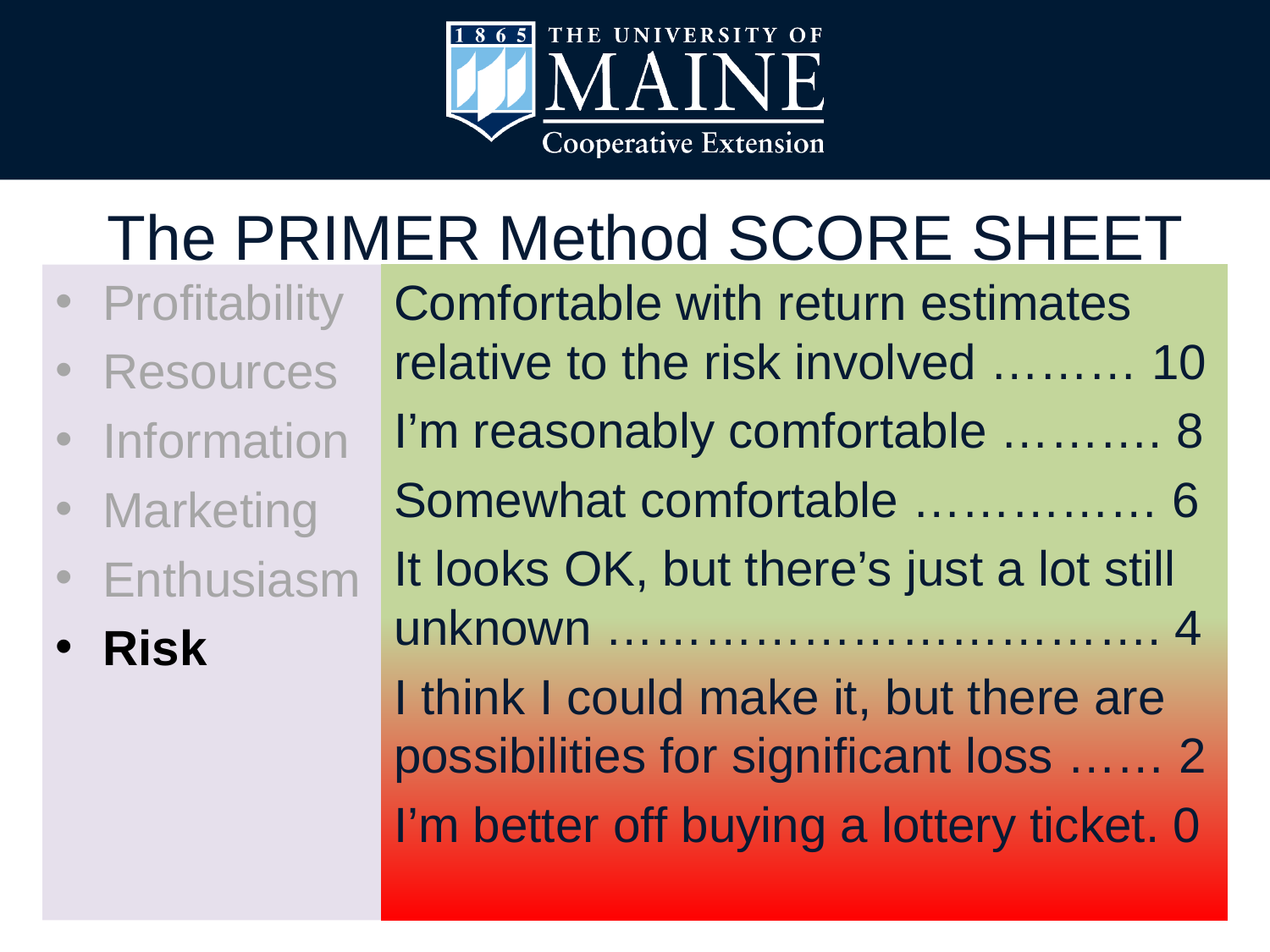

# The PRIMER Method SCORE SHEET
Comfortable with return estimates relative to the risk involved ……… 10
I’m reasonably comfortable ………. 8
Somewhat comfortable …………… 6
It looks OK, but there’s just a lot still unknown ……………………………. 4
I think I could make it, but there are possibilities for significant loss …… 2
I’m better off buying a lottery ticket. 0

Profitability
Resources
Information
Marketing
Enthusiasm
Risk